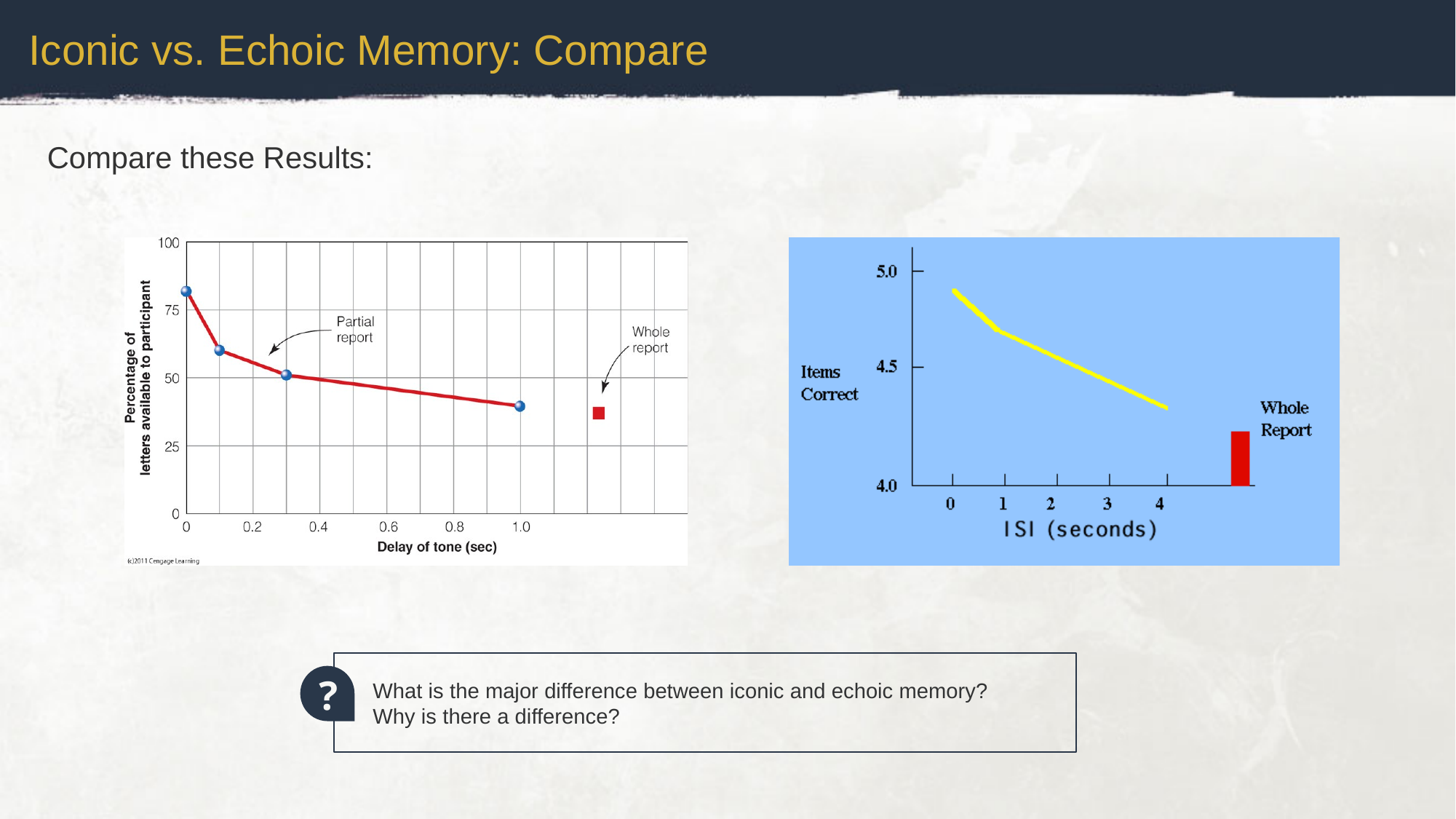

Iconic vs. Echoic Memory: Compare
Compare these Results:

?

What is the major difference between iconic and echoic memory?
Why is there a difference?